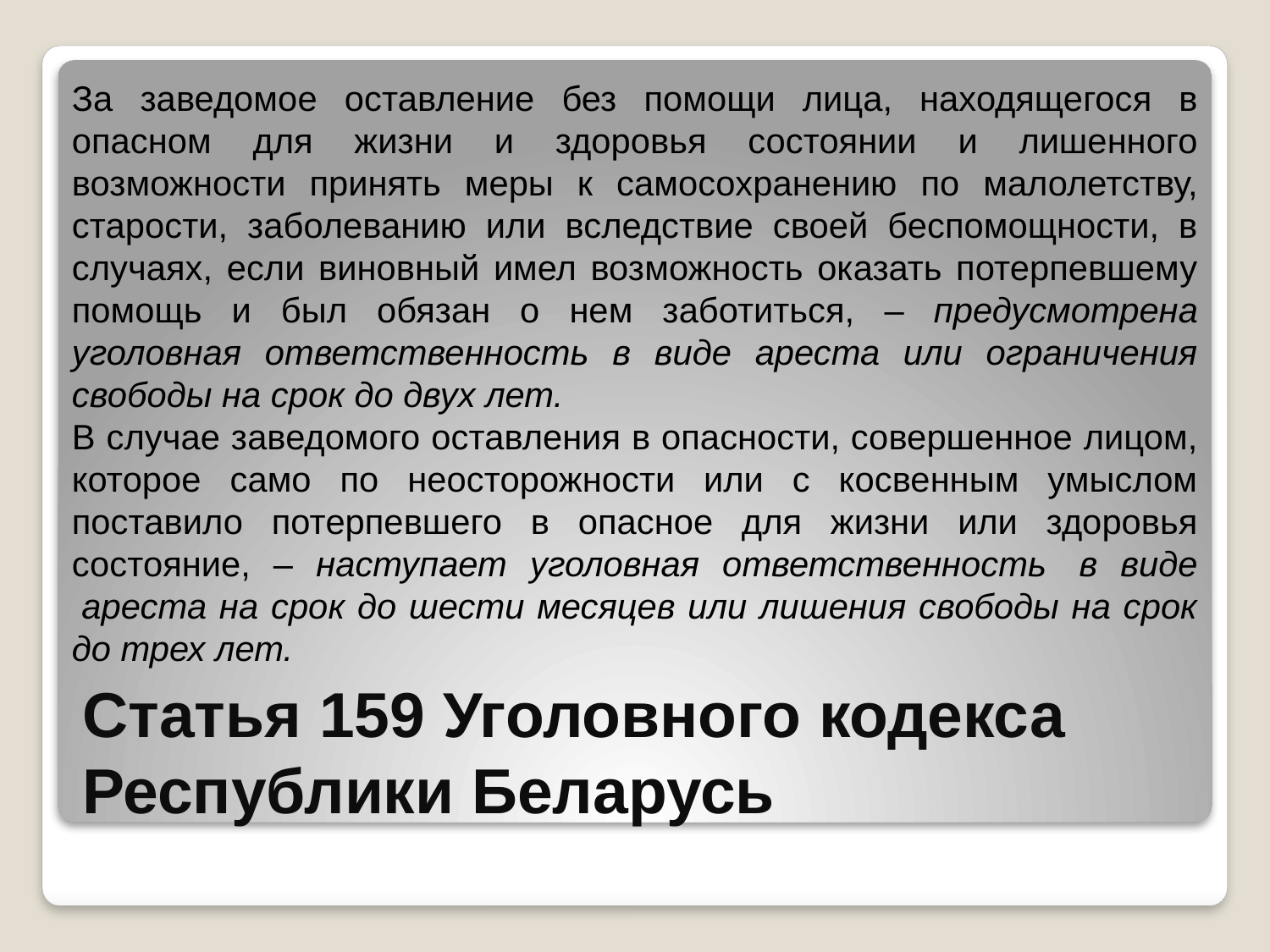

За заведомое оставление без помощи лица, находящегося в опасном для жизни и здоровья состоянии и лишенного возможности принять меры к самосохранению по малолетству, старости, заболеванию или вследствие своей беспомощности, в случаях, если виновный имел возможность оказать потерпевшему помощь и был обязан о нем заботиться, – предусмотрена уголовная ответственность в виде ареста или ограничения свободы на срок до двух лет.
В случае заведомого оставления в опасности, совершенное лицом, которое само по неосторожности или с косвенным умыслом поставило потерпевшего в опасное для жизни или здоровья состояние, – наступает уголовная ответственность  в виде  ареста на срок до шести месяцев или лишения свободы на срок до трех лет.
# Статья 159 Уголовного кодекса Республики Беларусь